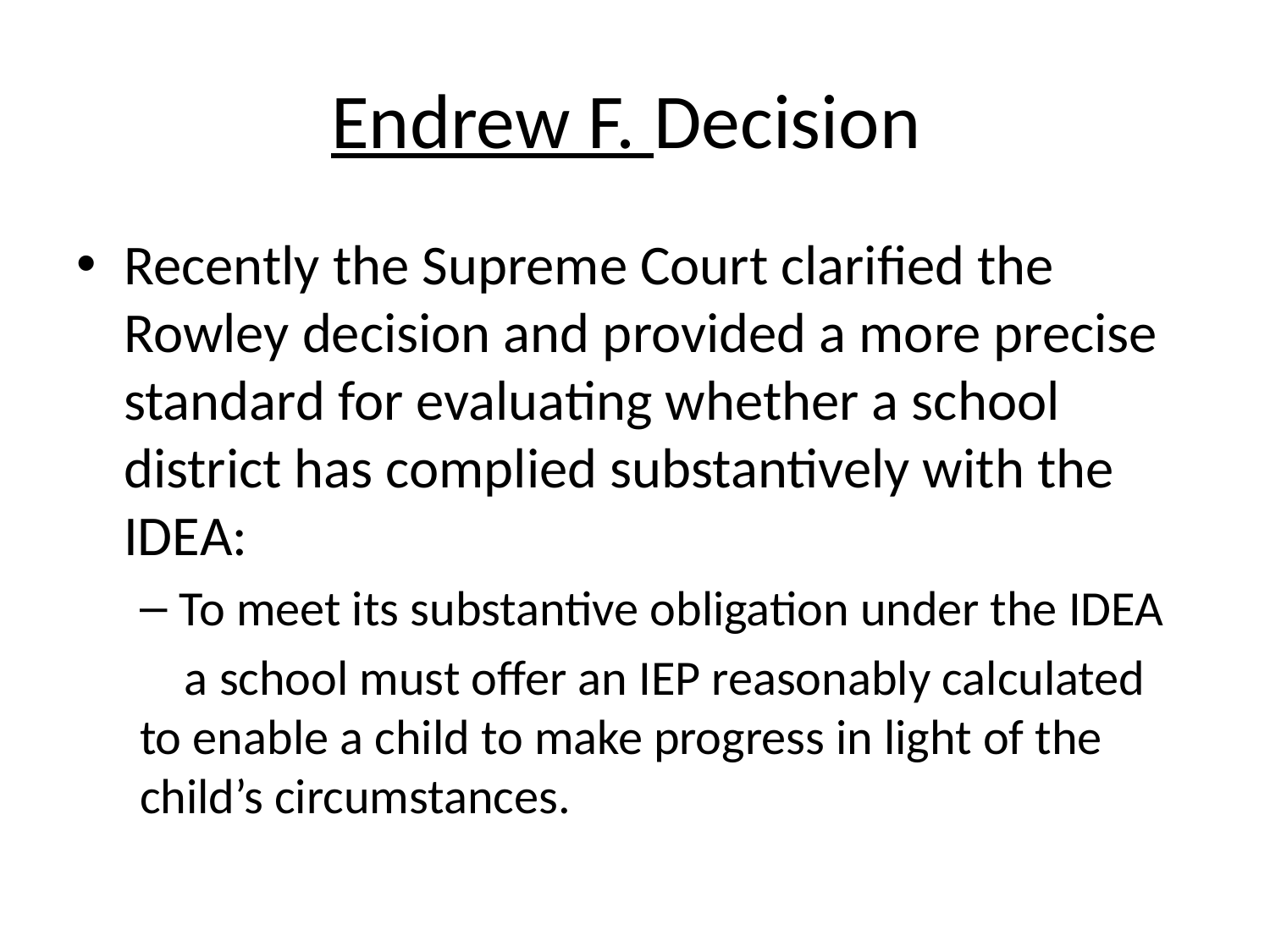

# Endrew F. Decision
Recently the Supreme Court clarified the Rowley decision and provided a more precise standard for evaluating whether a school district has complied substantively with the IDEA:
To meet its substantive obligation under the IDEA
    a school must offer an IEP reasonably calculated to enable a child to make progress in light of the child’s circumstances.